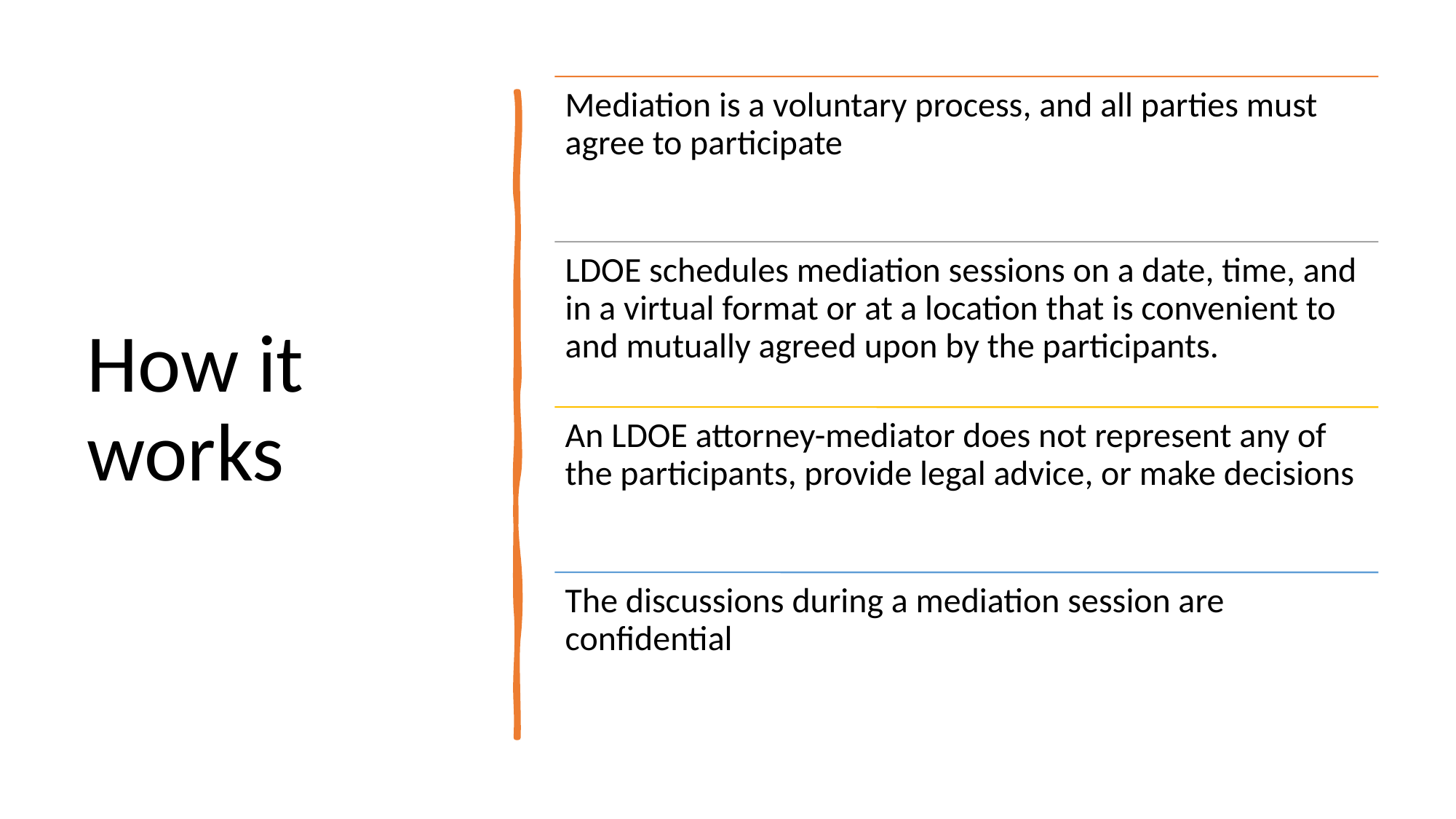

Mediation is a voluntary process, and all parties must agree to participate
LDOE schedules mediation sessions on a date, time, and in a virtual format or at a location that is convenient to and mutually agreed upon by the participants.
An LDOE attorney-mediator does not represent any of the participants, provide legal advice, or make decisions
The discussions during a mediation session are confidential
# How it works